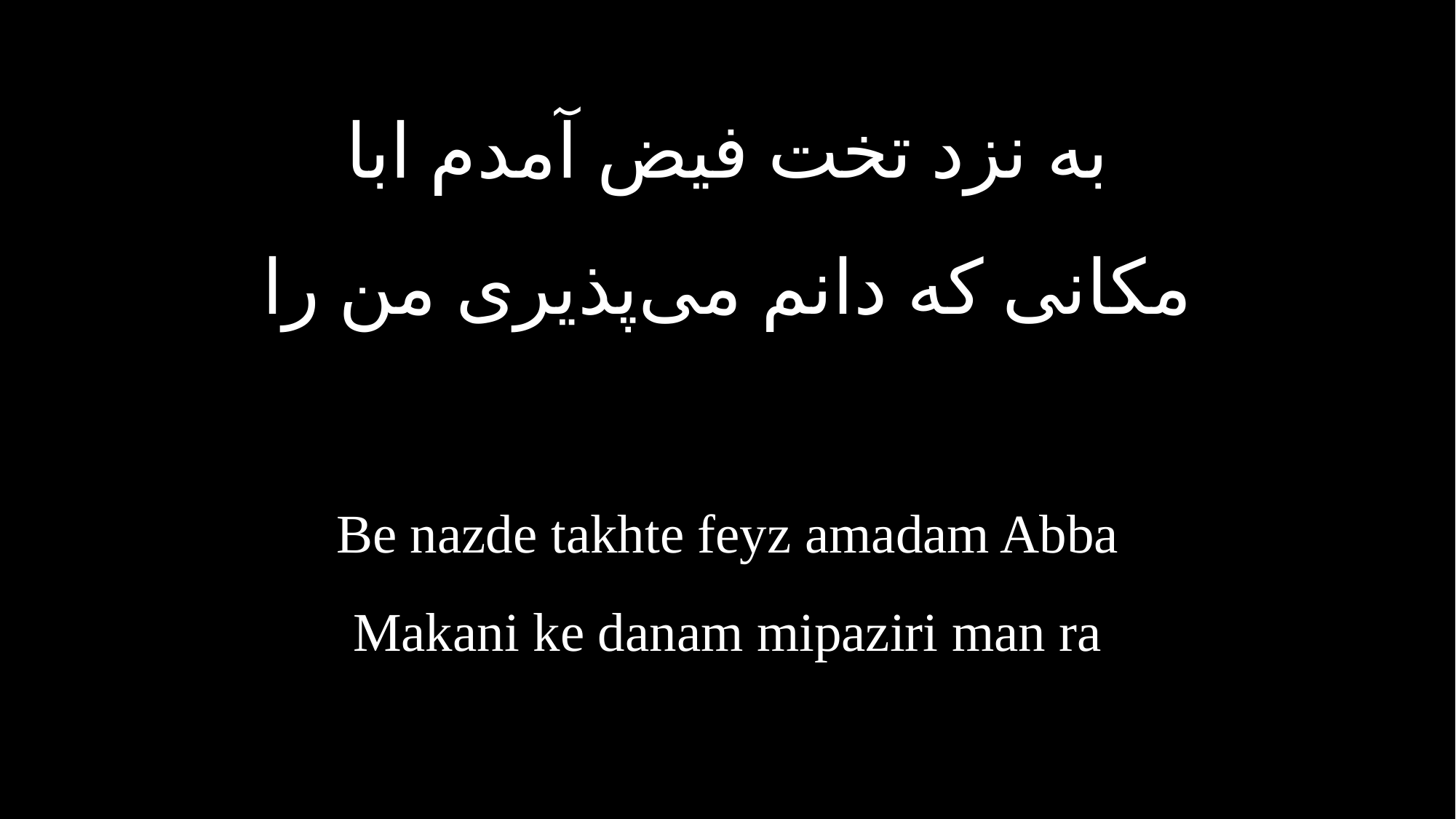

به نزد تخت فیض آمدم ابا
مکانی که دانم می‌پذیری من را

Be nazde takhte feyz amadam Abba
Makani ke danam mipaziri man ra